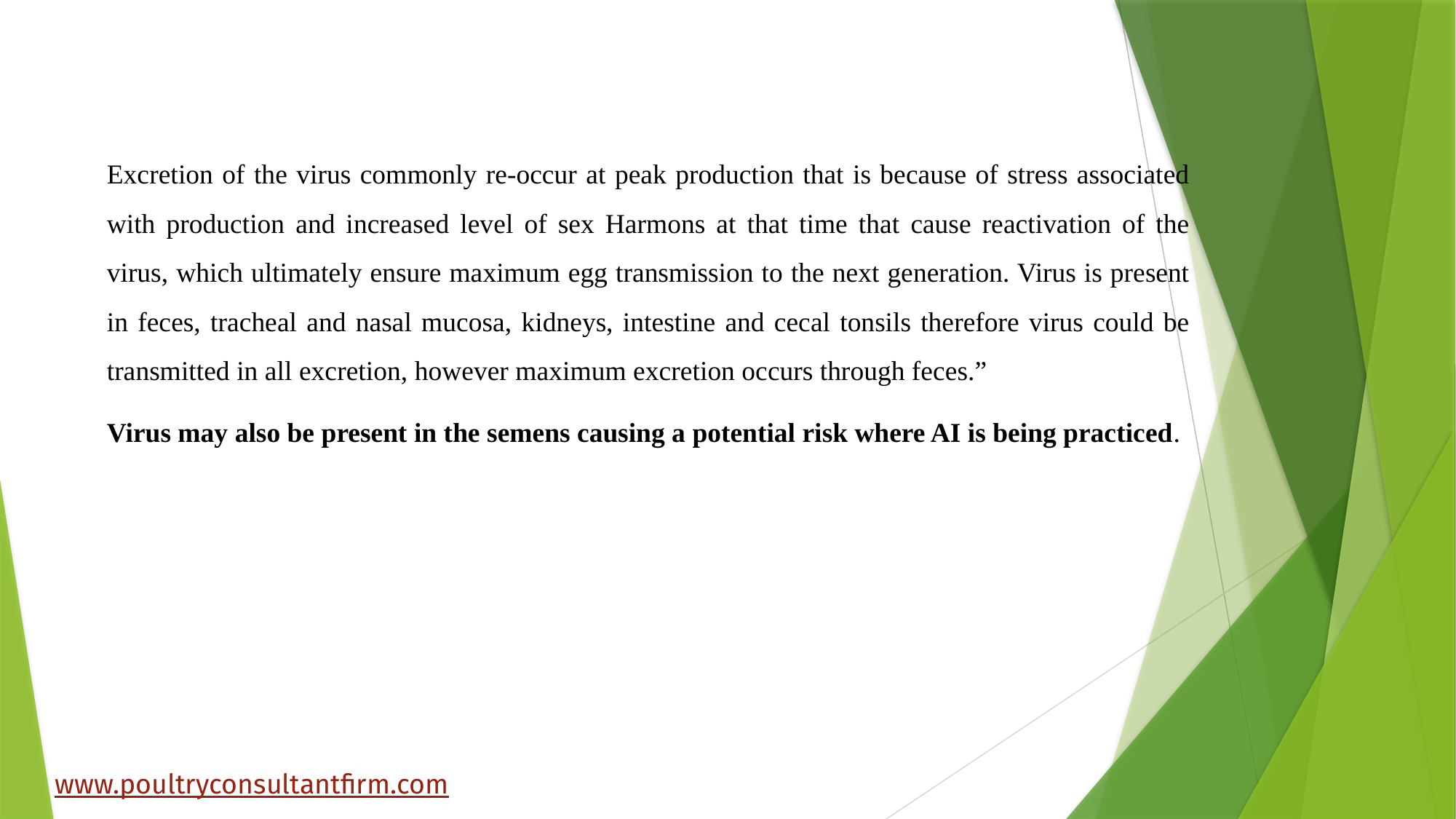

Excretion of the virus commonly re-occur at peak production that is because of stress associated with production and increased level of sex Harmons at that time that cause reactivation of the virus, which ultimately ensure maximum egg transmission to the next generation. Virus is present in feces, tracheal and nasal mucosa, kidneys, intestine and cecal tonsils therefore virus could be transmitted in all excretion, however maximum excretion occurs through feces.”
Virus may also be present in the semens causing a potential risk where AI is being practiced.
www.poultryconsultantfirm.com